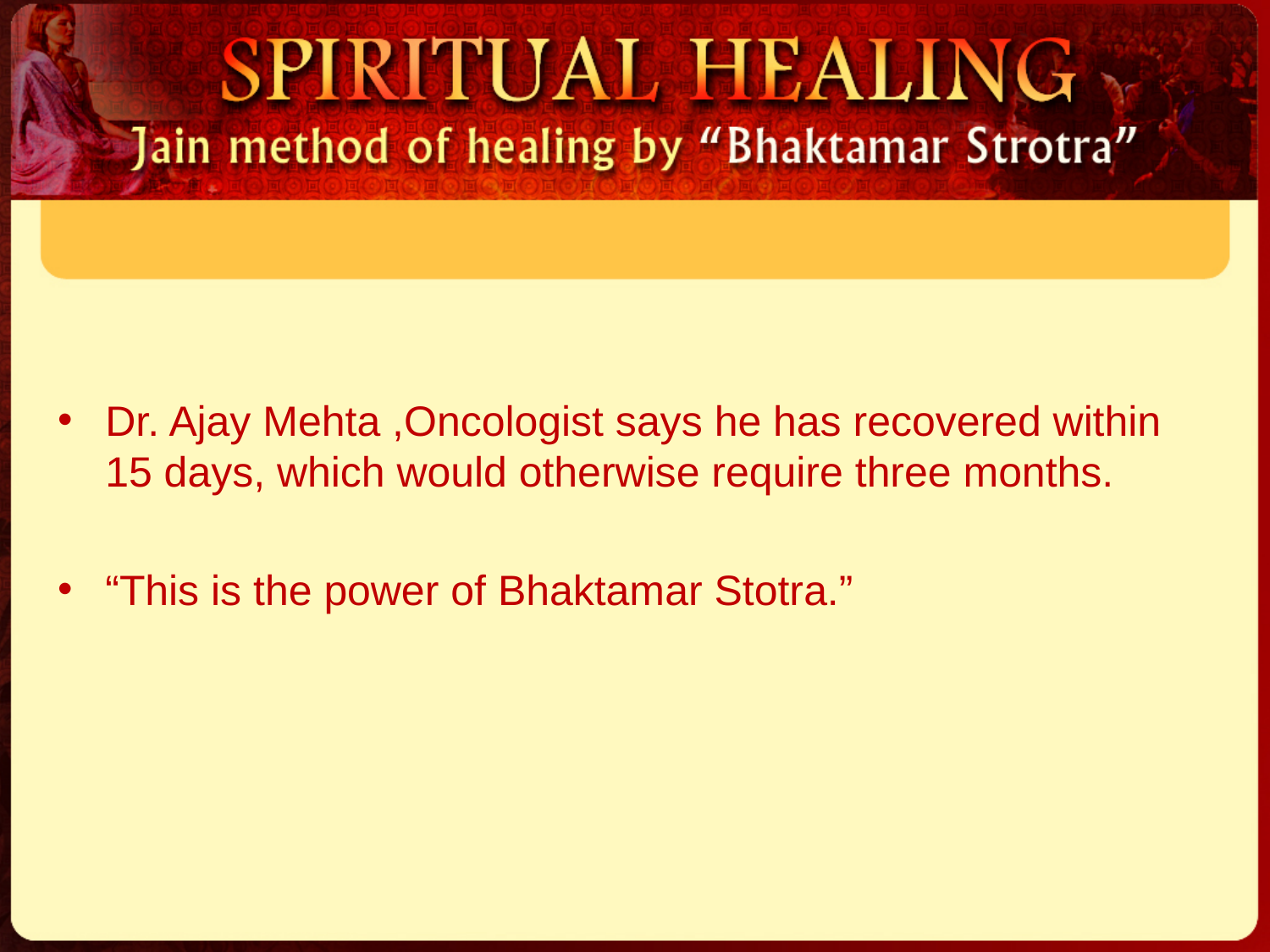

Dr. Ajay Mehta ,Oncologist says he has recovered within 15 days, which would otherwise require three months.

“This is the power of Bhaktamar Stotra.”